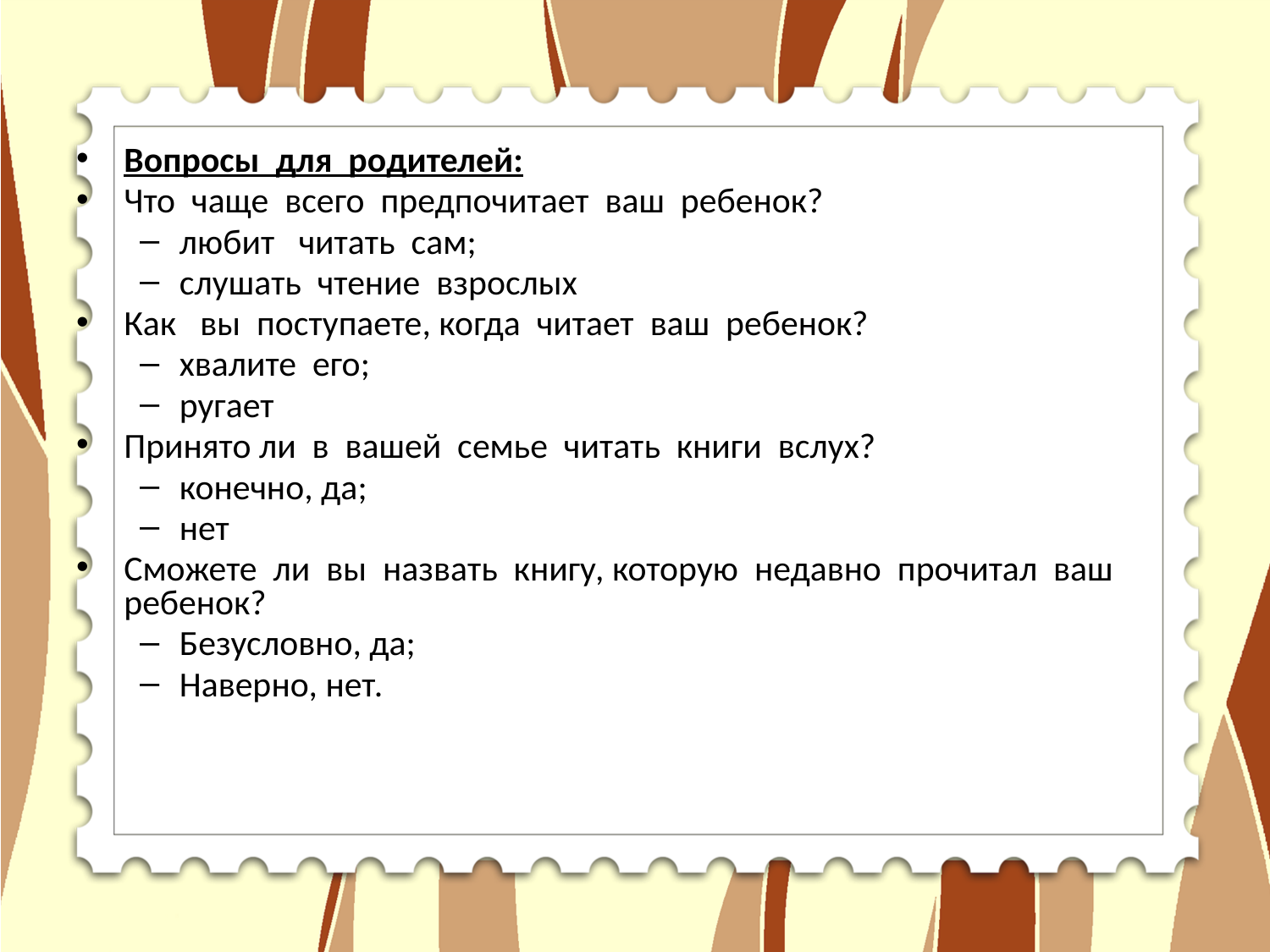

#
Вопросы  для  родителей:
Что  чаще  всего  предпочитает  ваш  ребенок?
любит   читать  сам;
слушать  чтение  взрослых
Как   вы  поступаете, когда  читает  ваш  ребенок?
хвалите  его;
ругает
Принято ли  в  вашей  семье  читать  книги  вслух?
конечно, да;
нет
Сможете  ли  вы  назвать  книгу, которую  недавно  прочитал  ваш  ребенок?
Безусловно, да;
Наверно, нет.